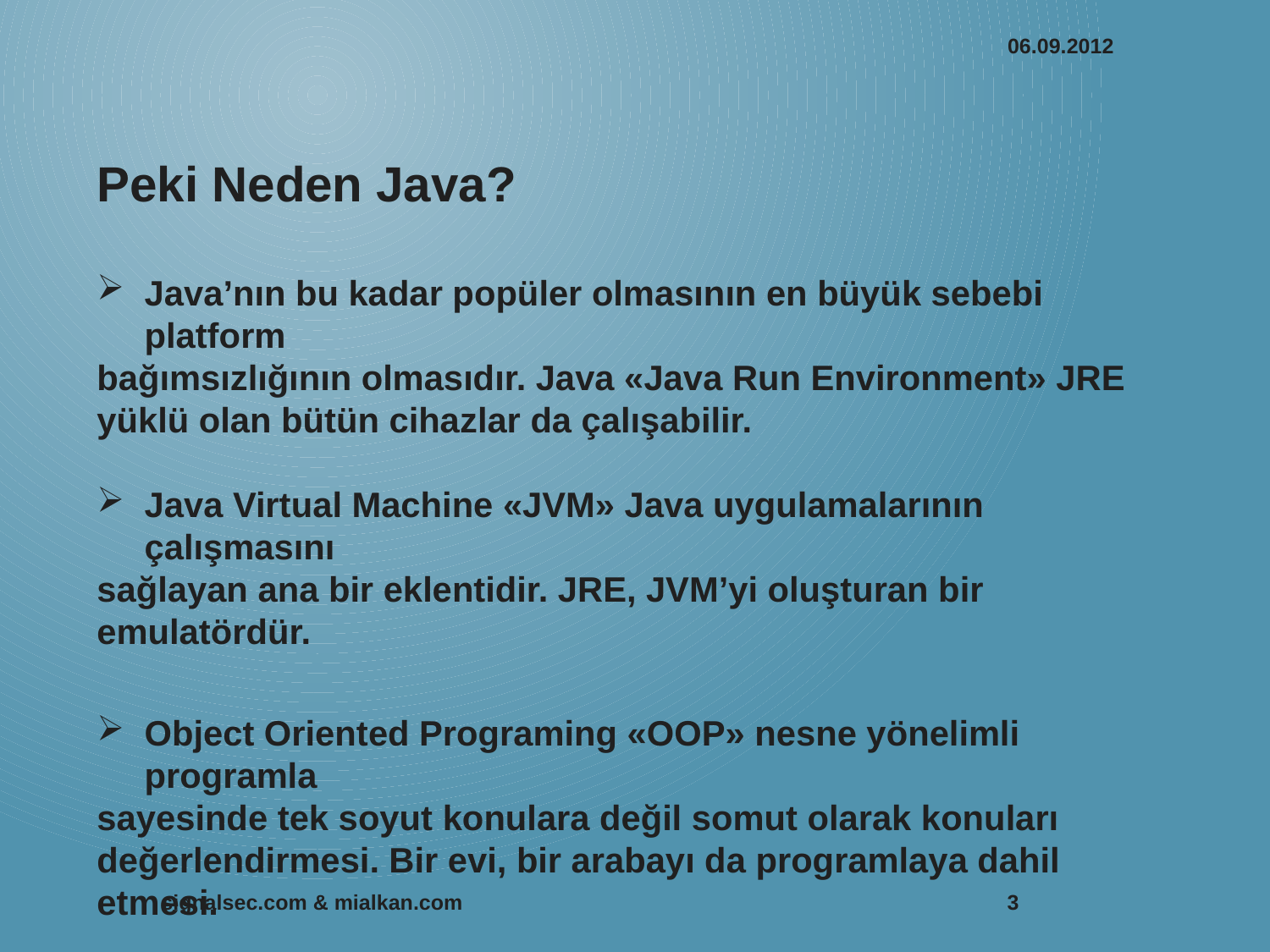

06.09.2012
Peki Neden Java?

Java’nın bu kadar popüler olmasının en büyük sebebi platform
bağımsızlığının olmasıdır. Java «Java Run Environment» JRE yüklü olan bütün cihazlar da çalışabilir.

Java Virtual Machine «JVM» Java uygulamalarının çalışmasını
sağlayan ana bir eklentidir. JRE, JVM’yi oluşturan bir emulatördür.

Object Oriented Programing «OOP» nesne yönelimli programla
sayesinde tek soyut konulara değil somut olarak konuları değerlendirmesi. Bir evi, bir arabayı da programlaya dahil etmesi.
signalsec.com & mialkan.com
3